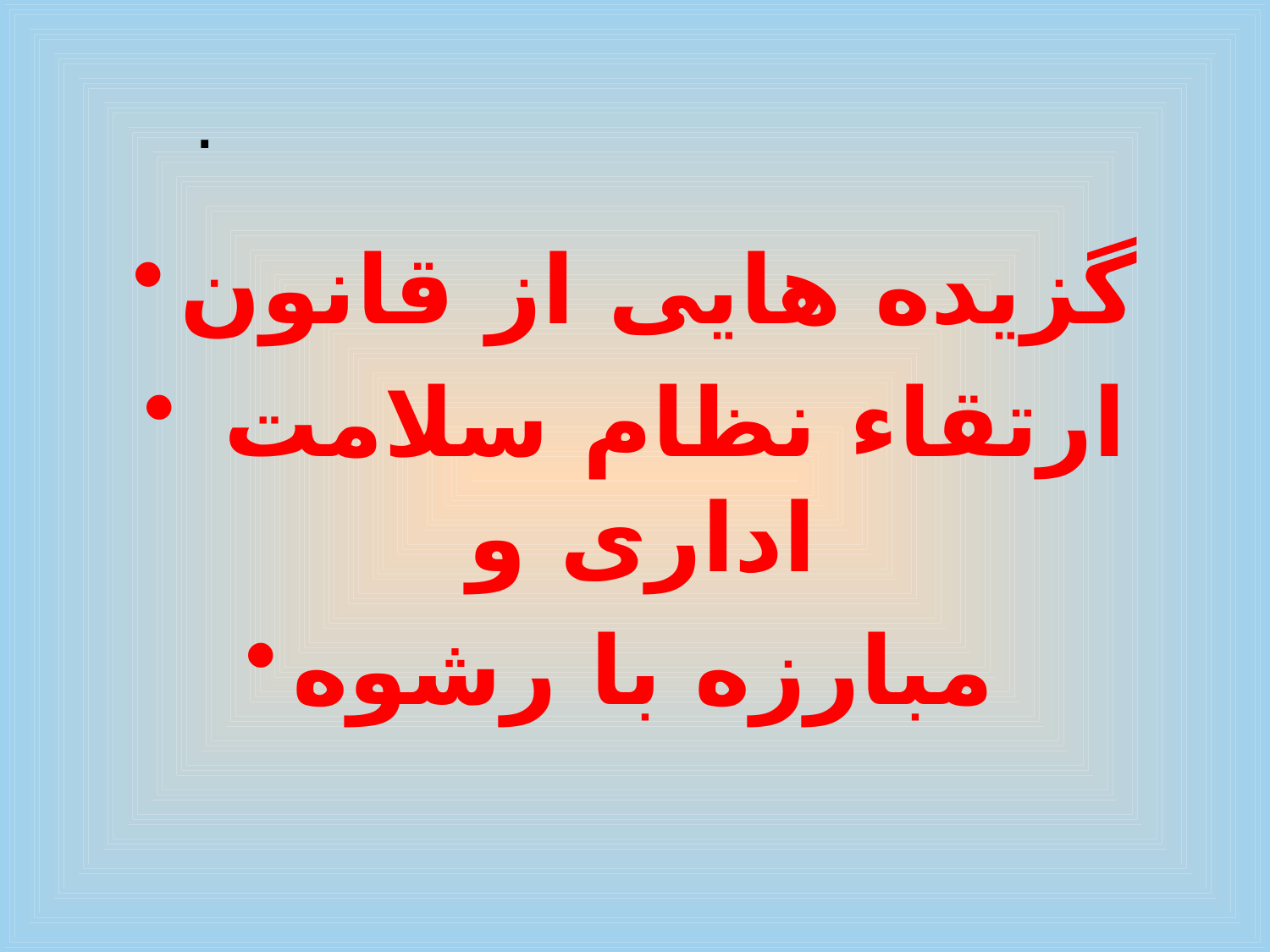

# .
گزیده هایی از قانون
 ارتقاء نظام سلامت اداری و
مبارزه با رشوه